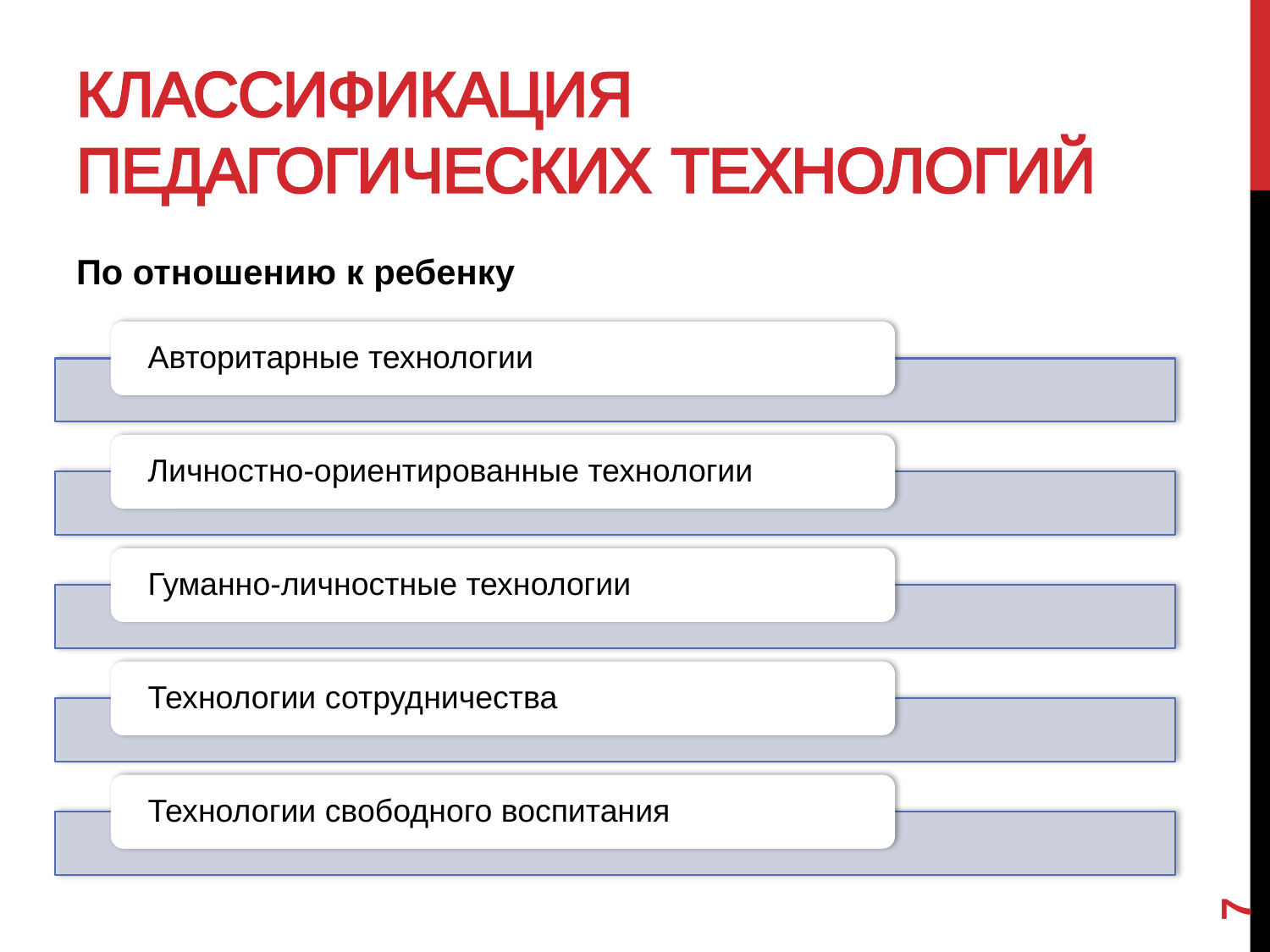

# Классификация педагогических технологий
По отношению к ребенку
Авторитарные технологии
Личностно-ориентированные технологии
Гуманно-личностные технологии
Технологии сотрудничества
Технологии свободного воспитания
7